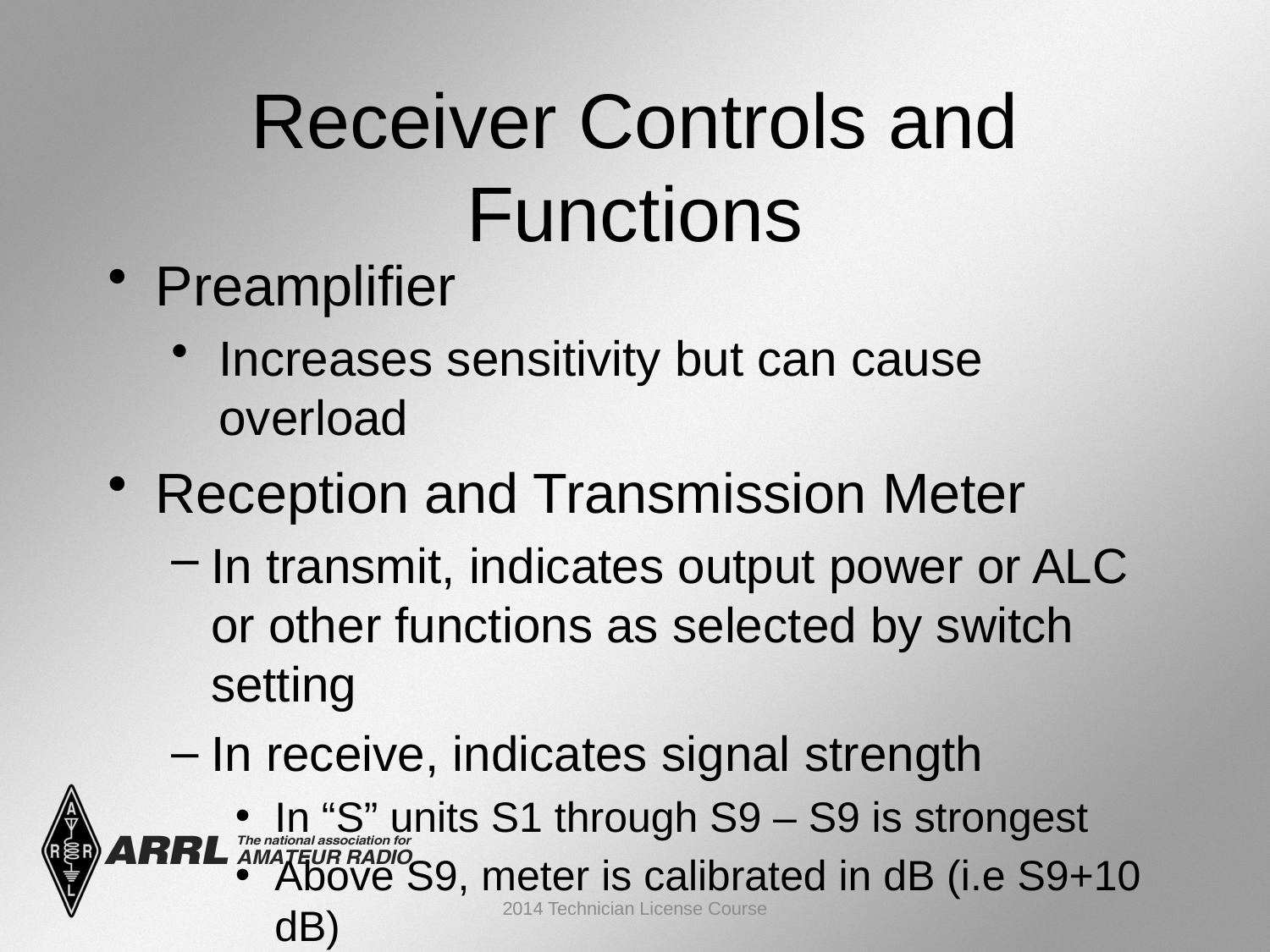

Receiver Controls and Functions
Preamplifier
Increases sensitivity but can cause overload
Reception and Transmission Meter
In transmit, indicates output power or ALC or other functions as selected by switch setting
In receive, indicates signal strength
In “S” units S1 through S9 – S9 is strongest
Above S9, meter is calibrated in dB (i.e S9+10 dB)
2014 Technician License Course